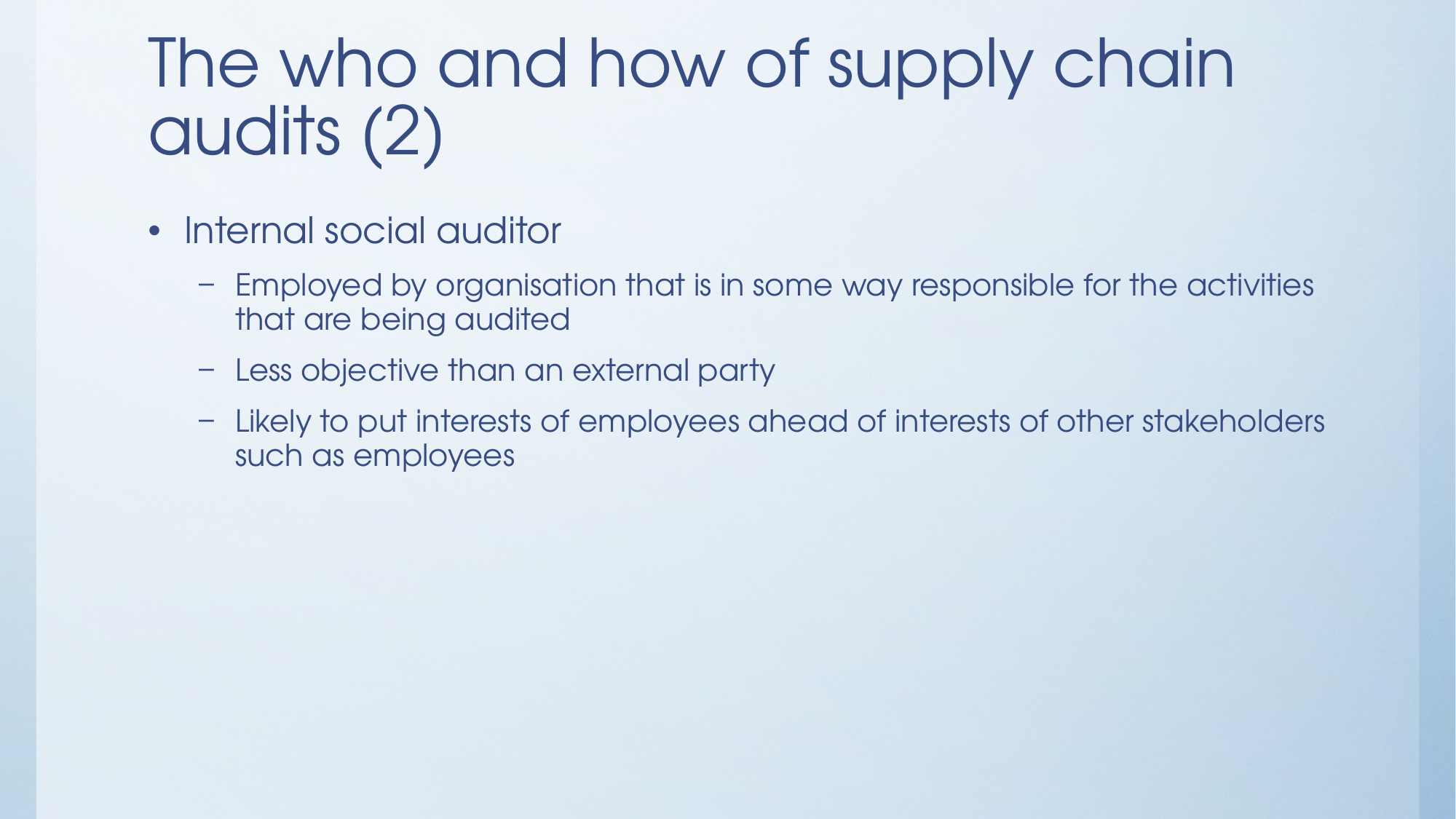

# The who and how of supply chain audits (2)
Internal social auditor
Employed by organisation that is in some way responsible for the activities that are being audited
Less objective than an external party
Likely to put interests of employees ahead of interests of other stakeholders such as employees